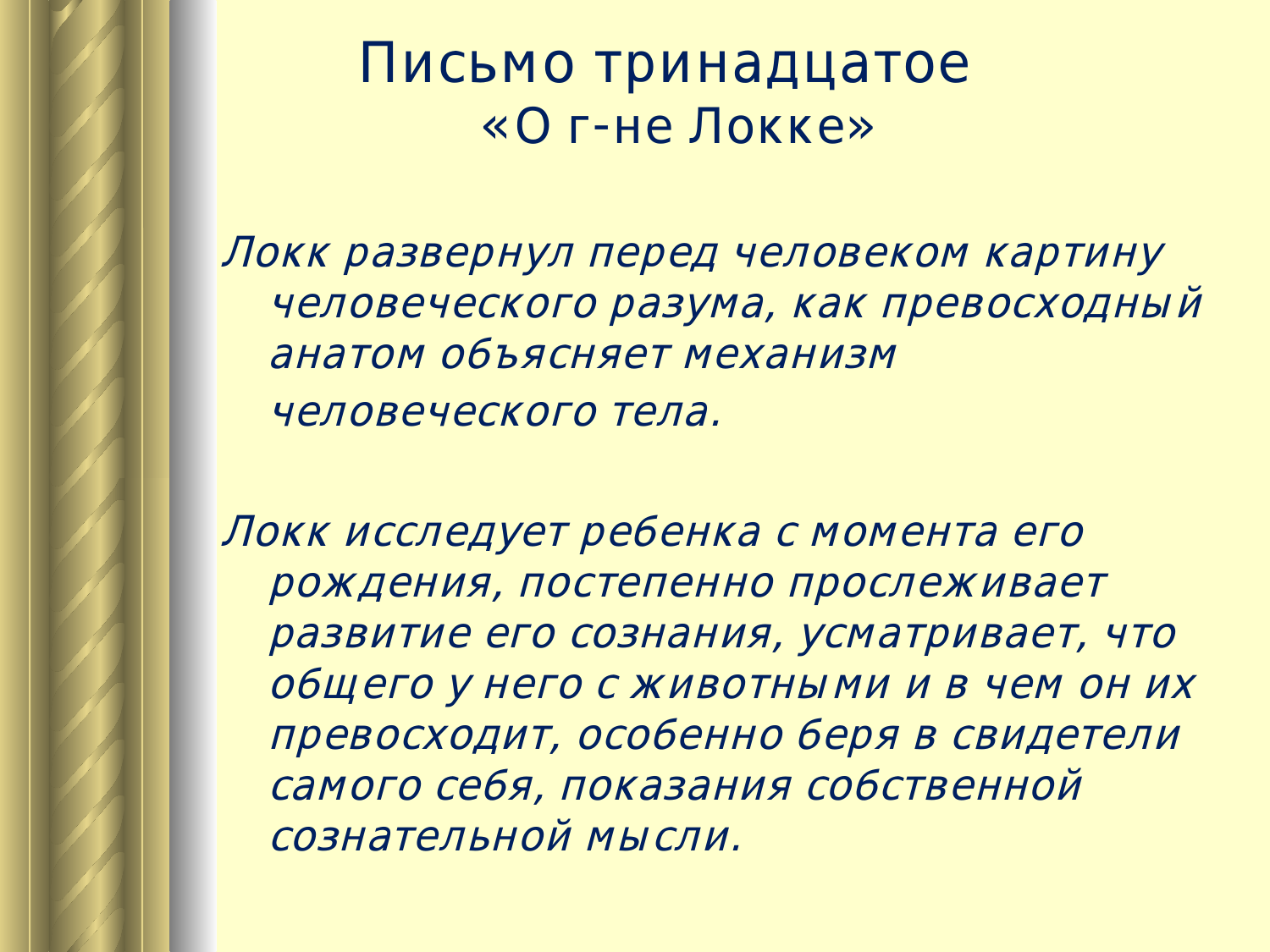

Письмо тринадцатое
 «О г-не Локке»
Локк развернул перед человеком картину человеческого разума, как превосходный анатом объясняет механизм человеческого тела.

Локк исследует ребенка с момента его рождения, постепенно прослеживает развитие его сознания, усматривает, что общего у него с животными и в чем он их превосходит, особенно беря в свидетели самого себя, показания собственной сознательной мысли.